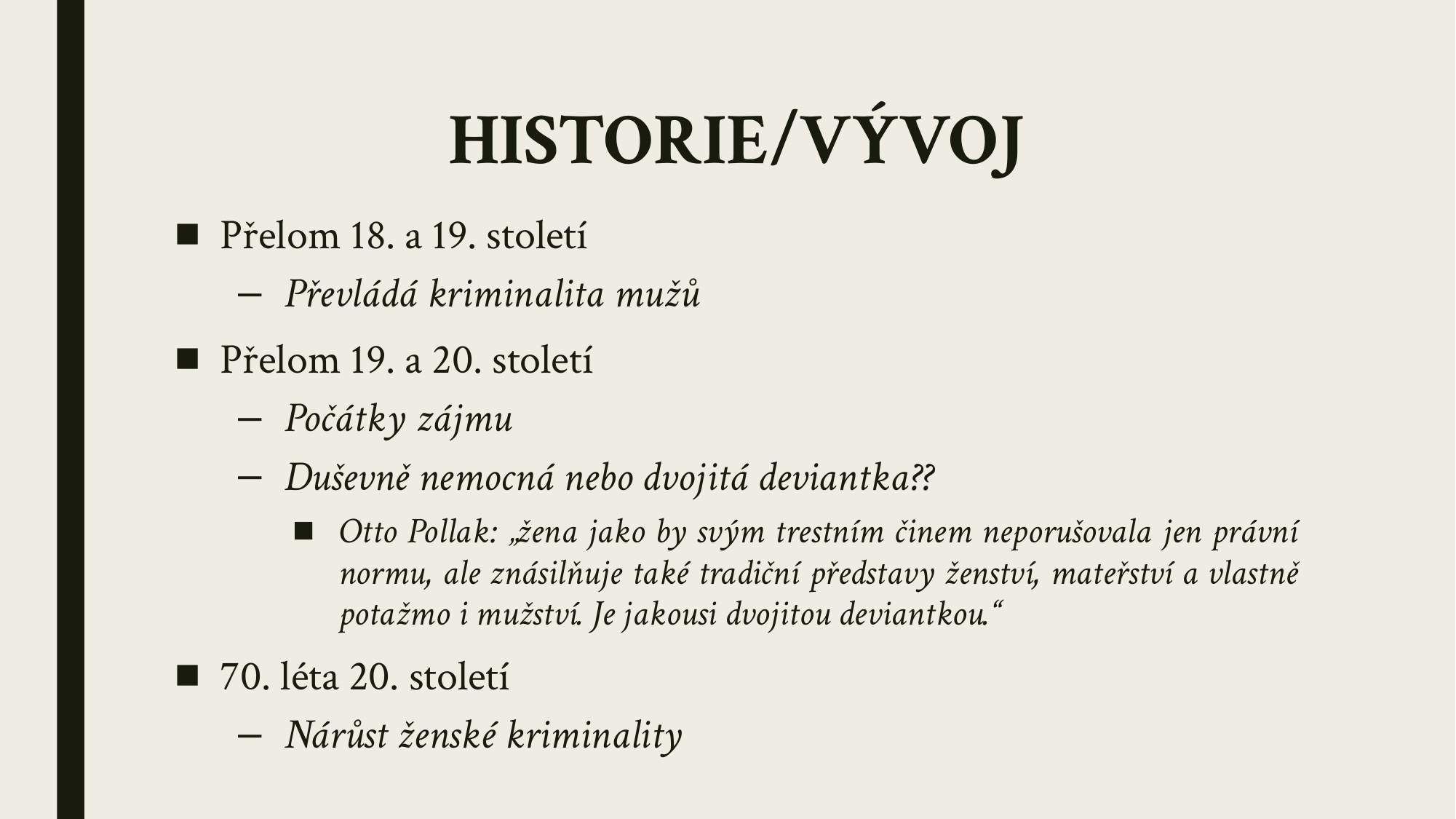

# HISTORIE/VÝVOJ
Přelom 18. a 19. století
Převládá kriminalita mužů
Přelom 19. a 20. století
Počátky zájmu
Duševně nemocná nebo dvojitá deviantka??
Otto Pollak: „žena jako by svým trestním činem neporušovala jen právní normu, ale znásilňuje také tradiční představy ženství, mateřství a vlastně potažmo i mužství. Je jakousi dvojitou deviantkou.“
70. léta 20. století
Nárůst ženské kriminality